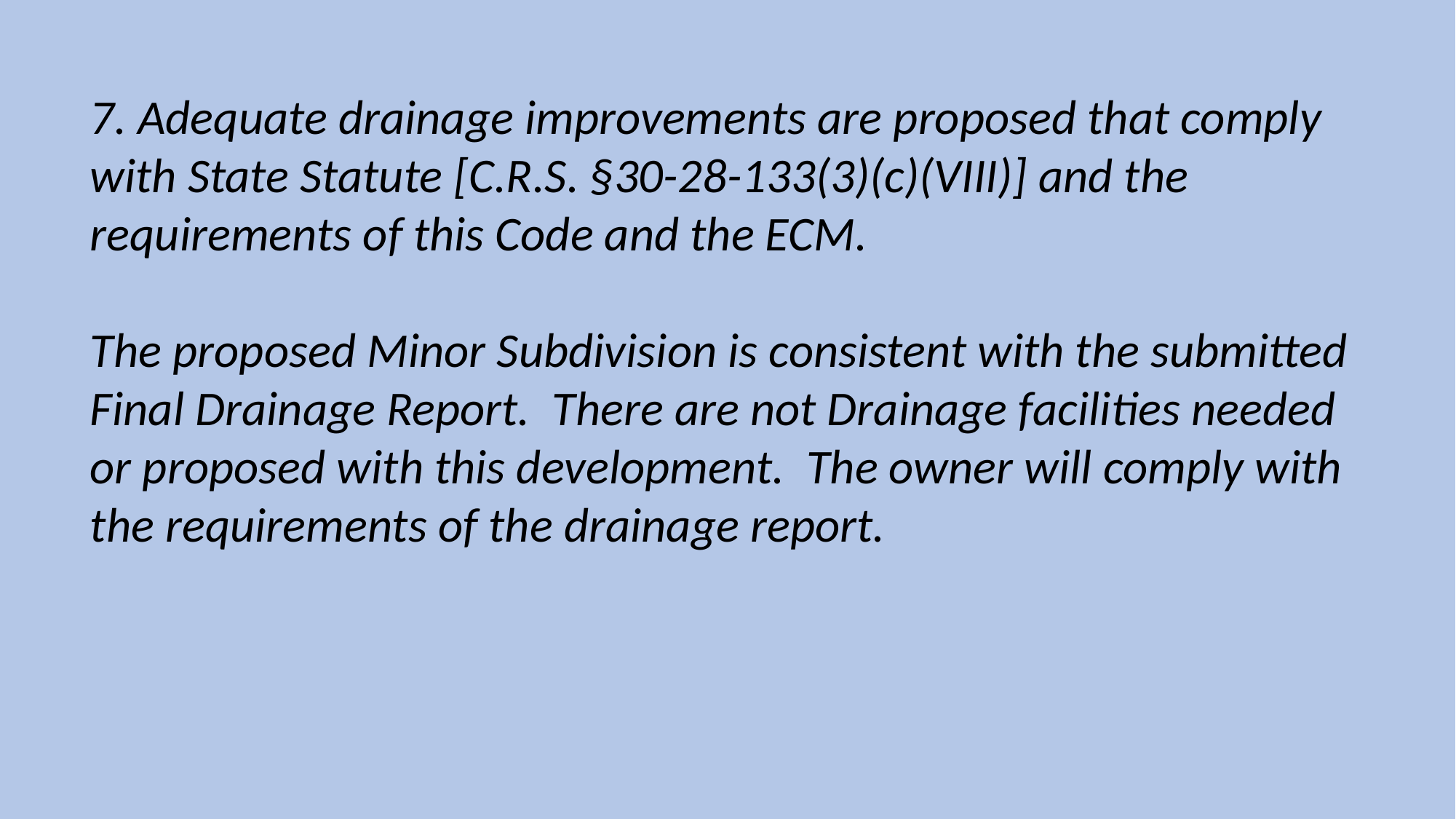

7. Adequate drainage improvements are proposed that comply with State Statute [C.R.S. §30-28-133(3)(c)(VIII)] and the requirements of this Code and the ECM.

The proposed Minor Subdivision is consistent with the submitted Final Drainage Report.  There are not Drainage facilities needed or proposed with this development.  The owner will comply with the requirements of the drainage report.